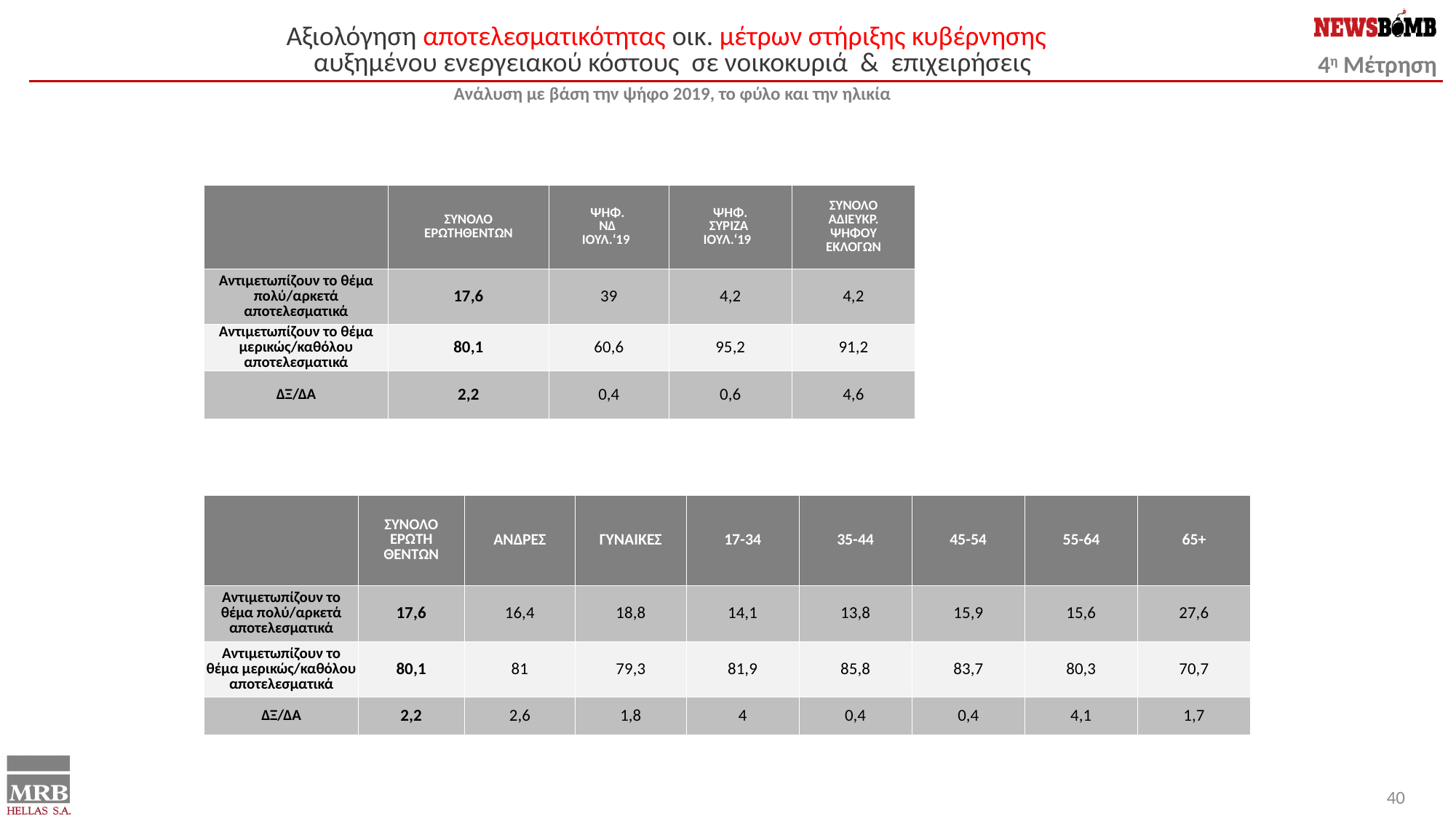

Αξιολόγηση αποτελεσματικότητας οικ. μέτρων στήριξης κυβέρνησης
αυξημένου ενεργειακού κόστους  σε νοικοκυριά  &  επιχειρήσεις
Ανάλυση με βάση την ψήφο 2019, το φύλο και την ηλικία
|  | ΣΥΝΟΛΟ ΕΡΩΤΗΘΕΝΤΩΝ | ΨΗΦ. ΝΔ ΙΟΥΛ.‘19 | ΨΗΦ. ΣΥΡΙΖΑ ΙΟΥΛ.‘19 | ΣΥΝΟΛΟ ΑΔΙΕΥΚΡ. ΨΗΦΟΥ ΕΚΛΟΓΩΝ |
| --- | --- | --- | --- | --- |
| Αντιμετωπίζουν το θέμα πολύ/αρκετά αποτελεσματικά | 17,6 | 39 | 4,2 | 4,2 |
| Αντιμετωπίζουν το θέμα μερικώς/καθόλου αποτελεσματικά | 80,1 | 60,6 | 95,2 | 91,2 |
| ΔΞ/ΔΑ | 2,2 | 0,4 | 0,6 | 4,6 |
|  | ΣΥΝΟΛΟ ΕΡΩΤΗ ΘΕΝΤΩΝ | ΑΝΔΡΕΣ | ΓΥΝΑΙΚΕΣ | 17-34 | 35-44 | 45-54 | 55-64 | 65+ |
| --- | --- | --- | --- | --- | --- | --- | --- | --- |
| Αντιμετωπίζουν το θέμα πολύ/αρκετά αποτελεσματικά | 17,6 | 16,4 | 18,8 | 14,1 | 13,8 | 15,9 | 15,6 | 27,6 |
| Αντιμετωπίζουν το θέμα μερικώς/καθόλου αποτελεσματικά | 80,1 | 81 | 79,3 | 81,9 | 85,8 | 83,7 | 80,3 | 70,7 |
| ΔΞ/ΔΑ | 2,2 | 2,6 | 1,8 | 4 | 0,4 | 0,4 | 4,1 | 1,7 |
40